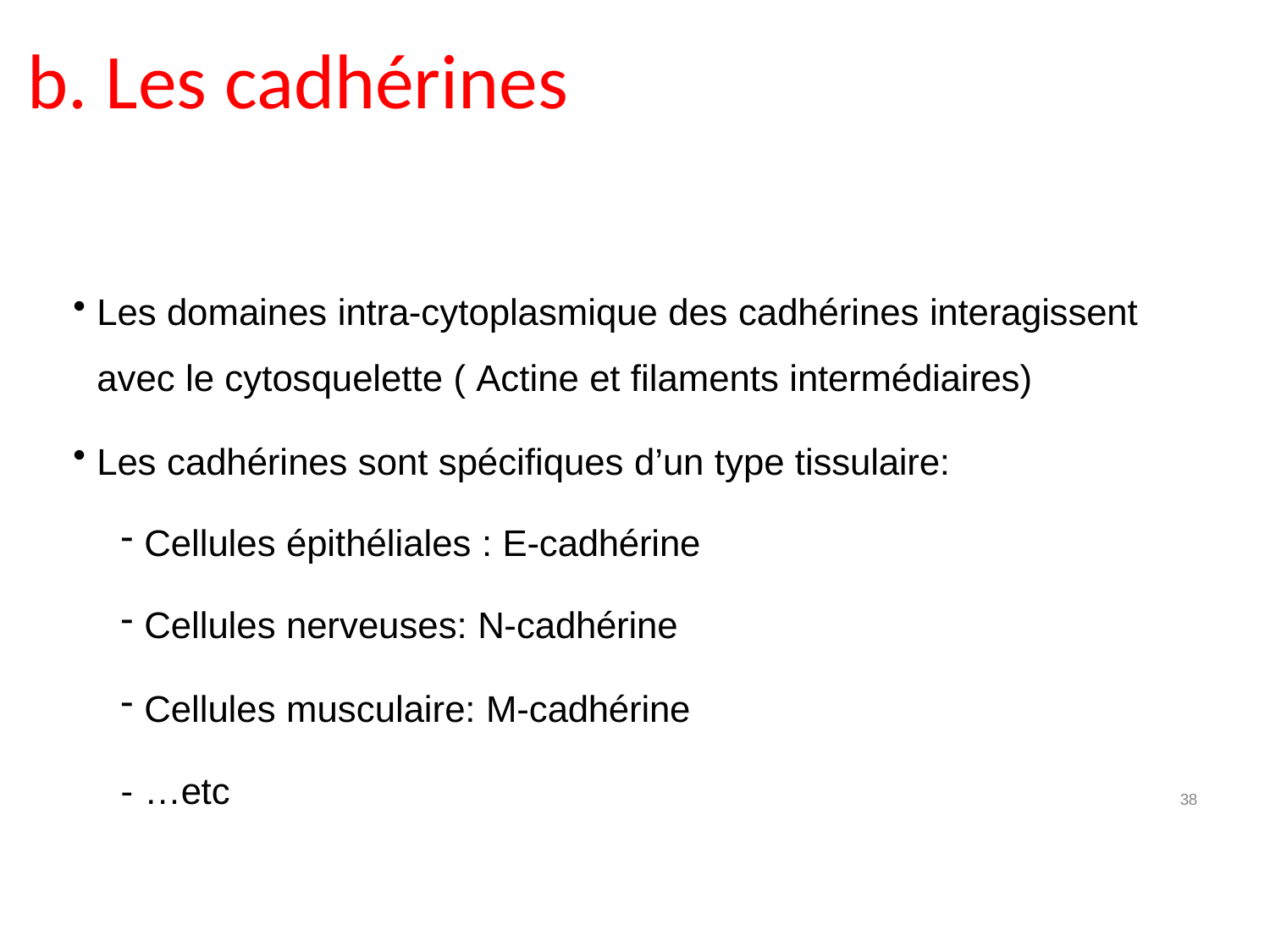

# b. Les cadhérines
Les domaines intra-cytoplasmique des cadhérines interagissent avec le cytosquelette ( Actine et filaments intermédiaires)
Les cadhérines sont spécifiques d’un type tissulaire:
Cellules épithéliales : E-cadhérine
Cellules nerveuses: N-cadhérine
Cellules musculaire: M-cadhérine
- …etc
38